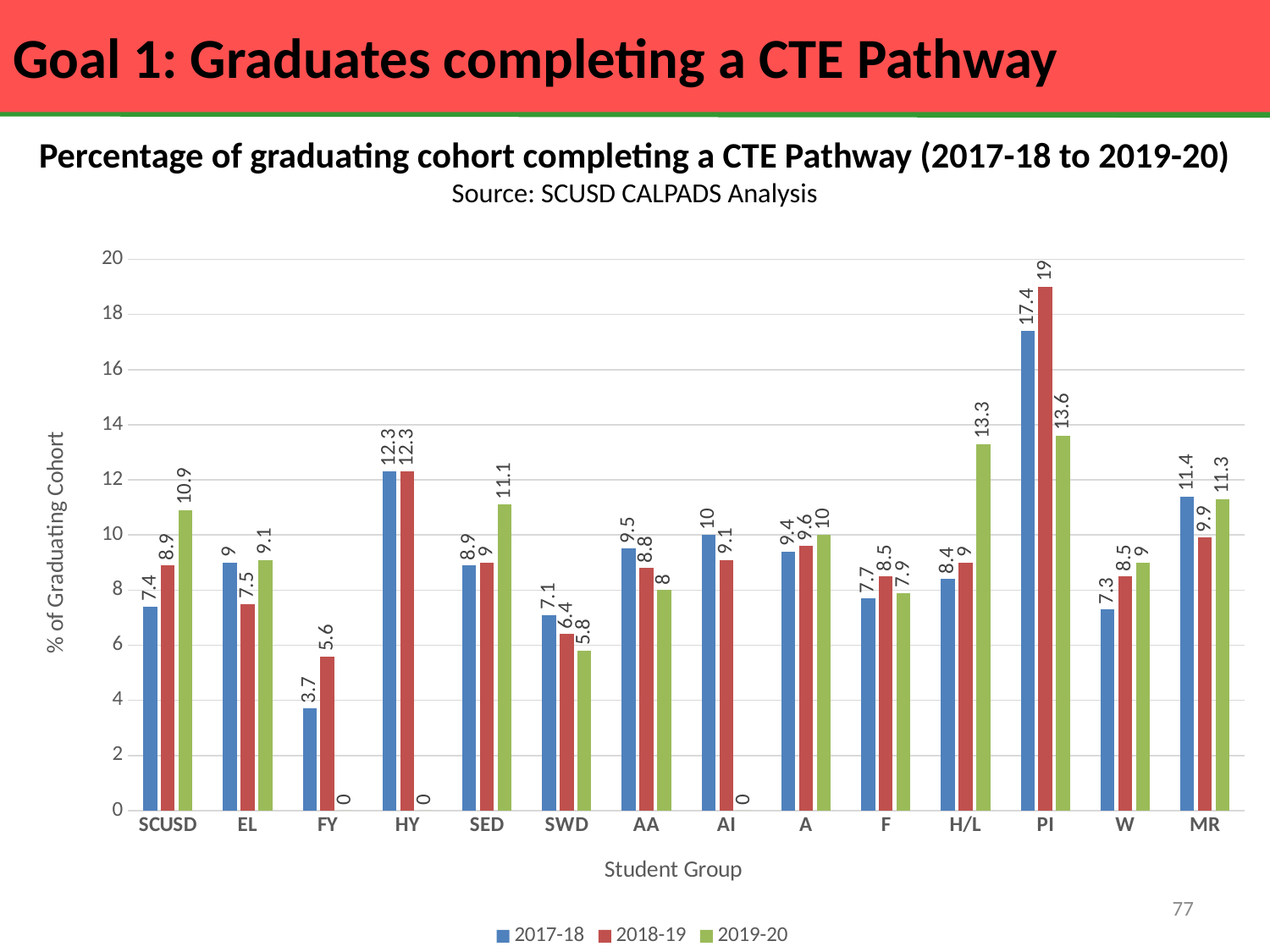

# Goal 1: Graduates completing a CTE Pathway
Percentage of graduating cohort completing a CTE Pathway (2017-18 to 2019-20)
Source: SCUSD CALPADS Analysis

### Chart

| Category | 2017-18 | 2018-19 | 2019-20 |
|---|---|---|---|
| SCUSD | 7.4 | 8.9 | 10.9 |
| EL | 9.0 | 7.5 | 9.1 |
| FY | 3.7 | 5.6 | 0.0 |
| HY | 12.3 | 12.3 | 0.0 |
| SED | 8.9 | 9.0 | 11.1 |
| SWD | 7.1 | 6.4 | 5.8 |
| AA | 9.5 | 8.8 | 8.0 |
| AI | 10.0 | 9.1 | 0.0 |
| A | 9.4 | 9.6 | 10.0 |
| F | 7.7 | 8.5 | 7.9 |
| H/L | 8.4 | 9.0 | 13.3 |
| PI | 17.4 | 19.0 | 13.6 |
| W | 7.3 | 8.5 | 9.0 |
| MR | 11.4 | 9.9 | 11.3 |
77